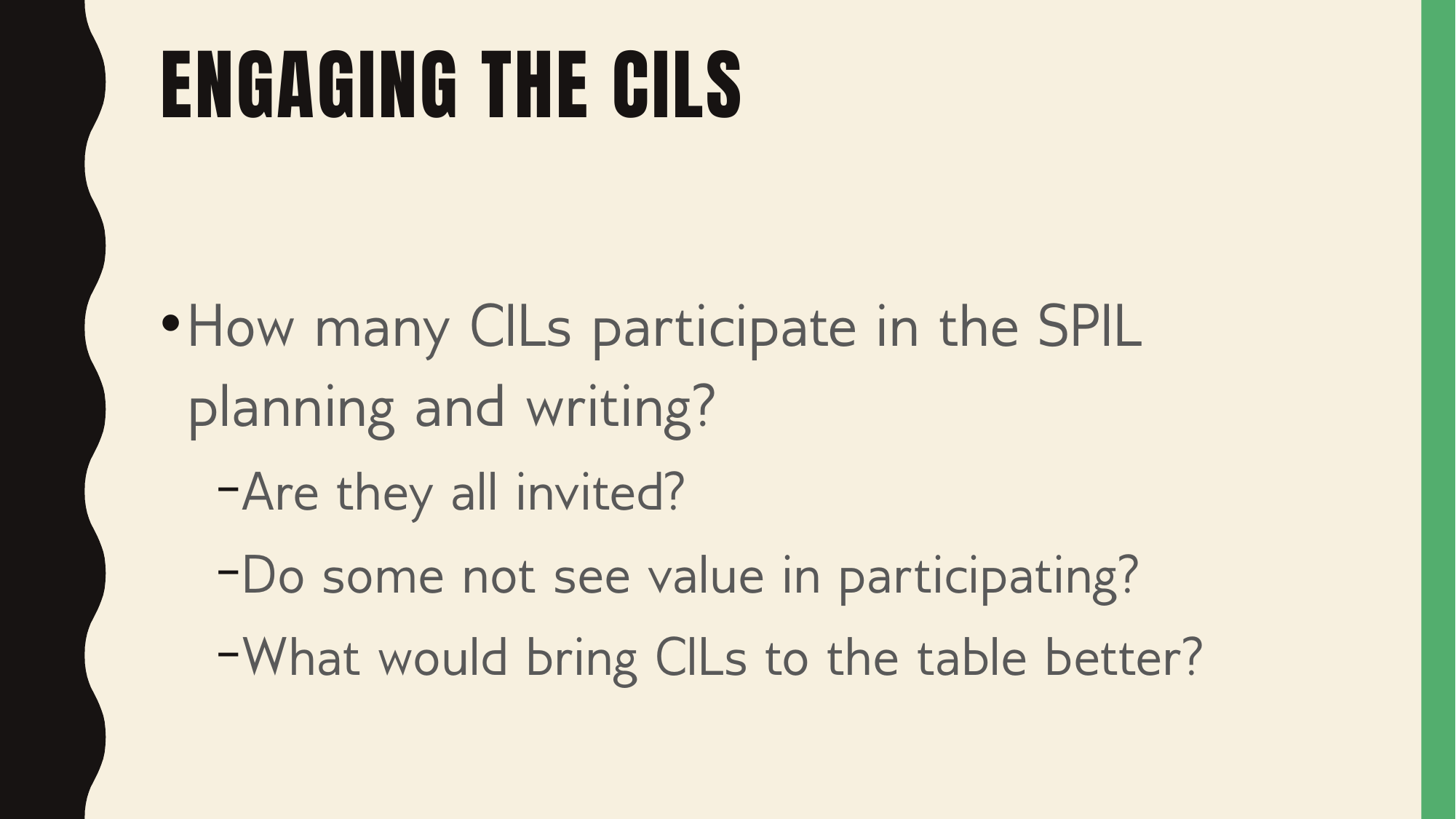

# Engaging the CILs
How many CILs participate in the SPIL planning and writing?
Are they all invited?
Do some not see value in participating?
What would bring CILs to the table better?